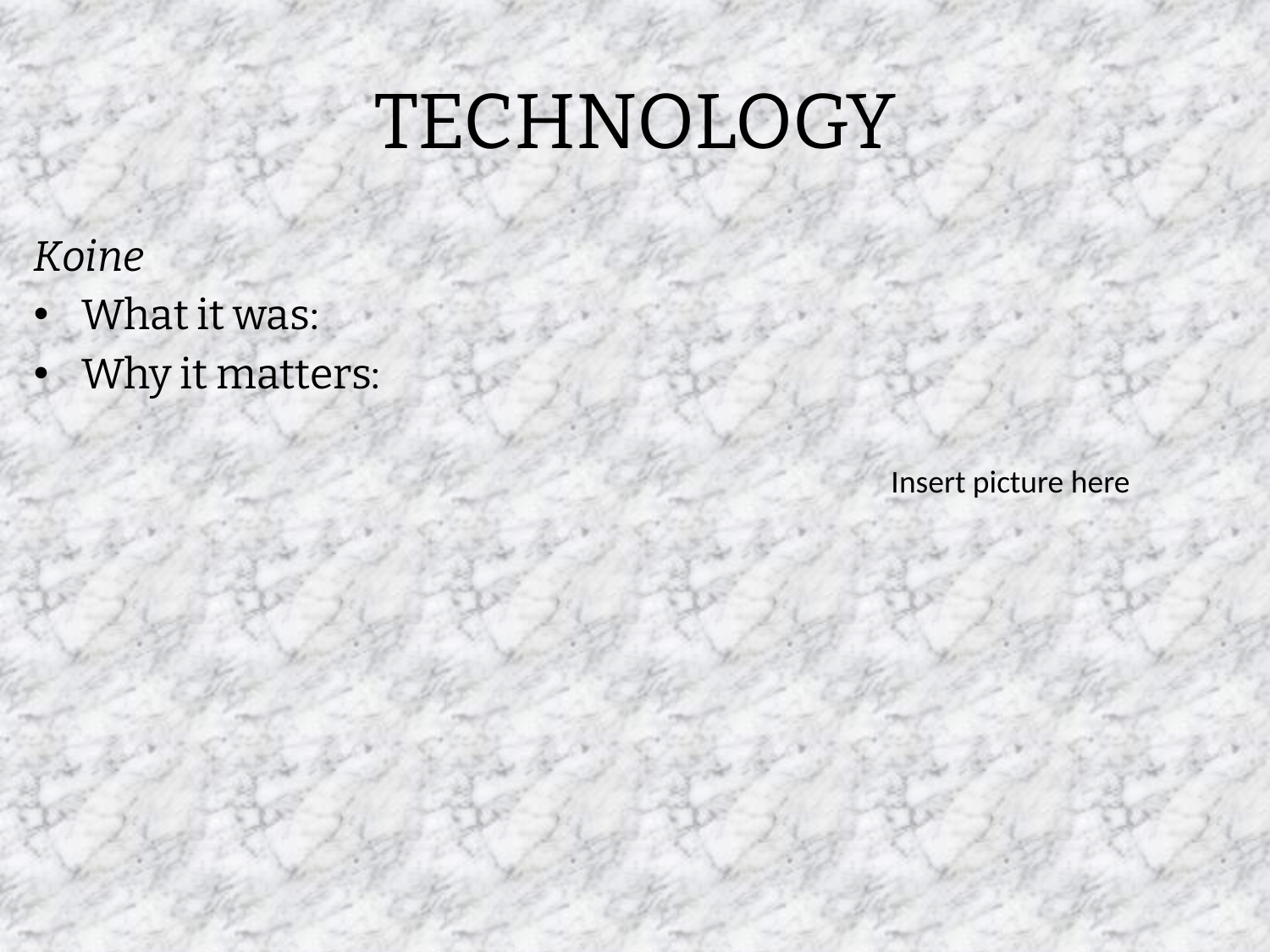

# TECHNOLOGY
Koine
What it was:
Why it matters:
Insert picture here